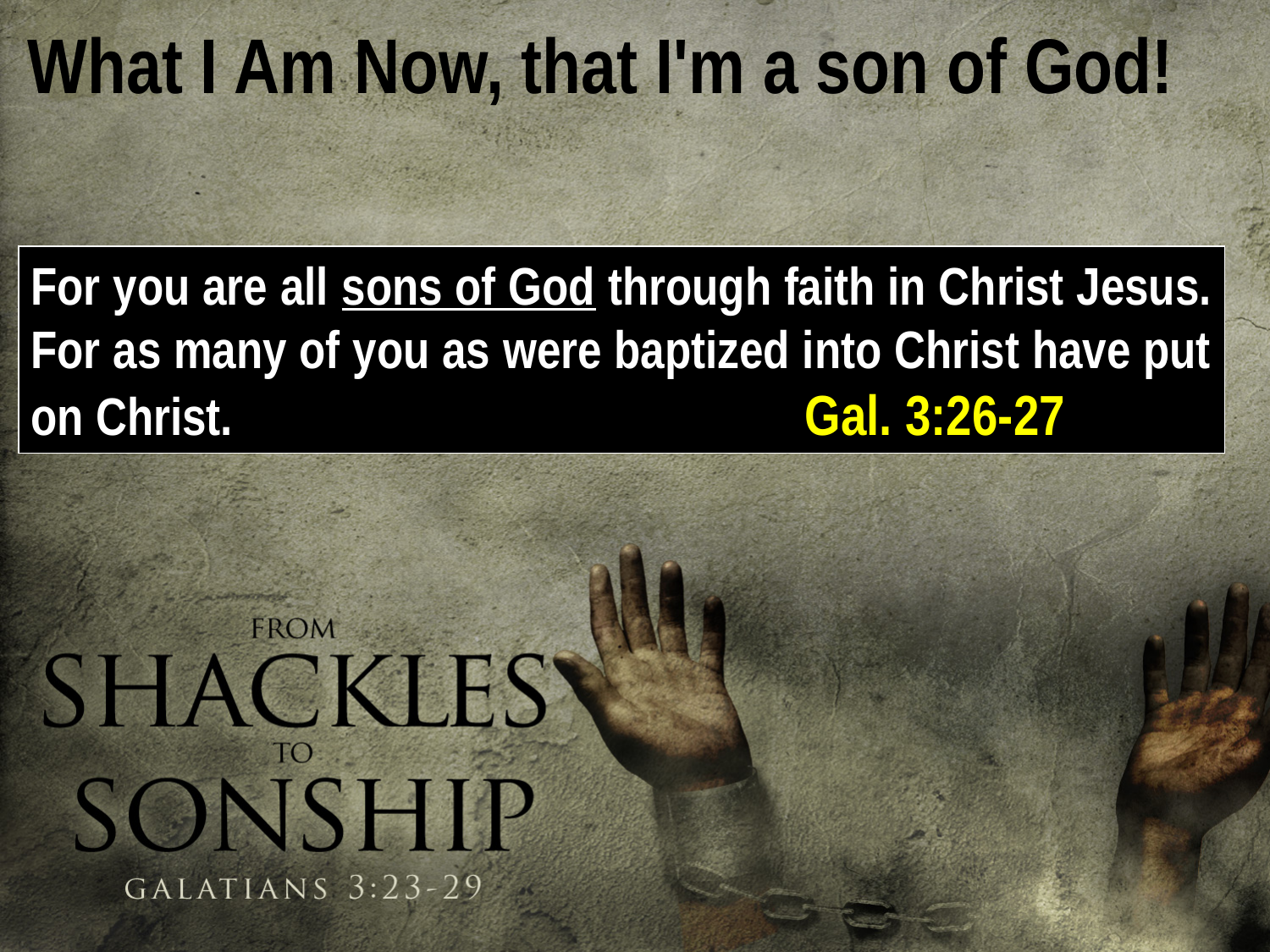

What I Am Now, that I'm a son of God!
For you are all sons of God through faith in Christ Jesus. For as many of you as were baptized into Christ have put on Christ. 					 Gal. 3:26-27